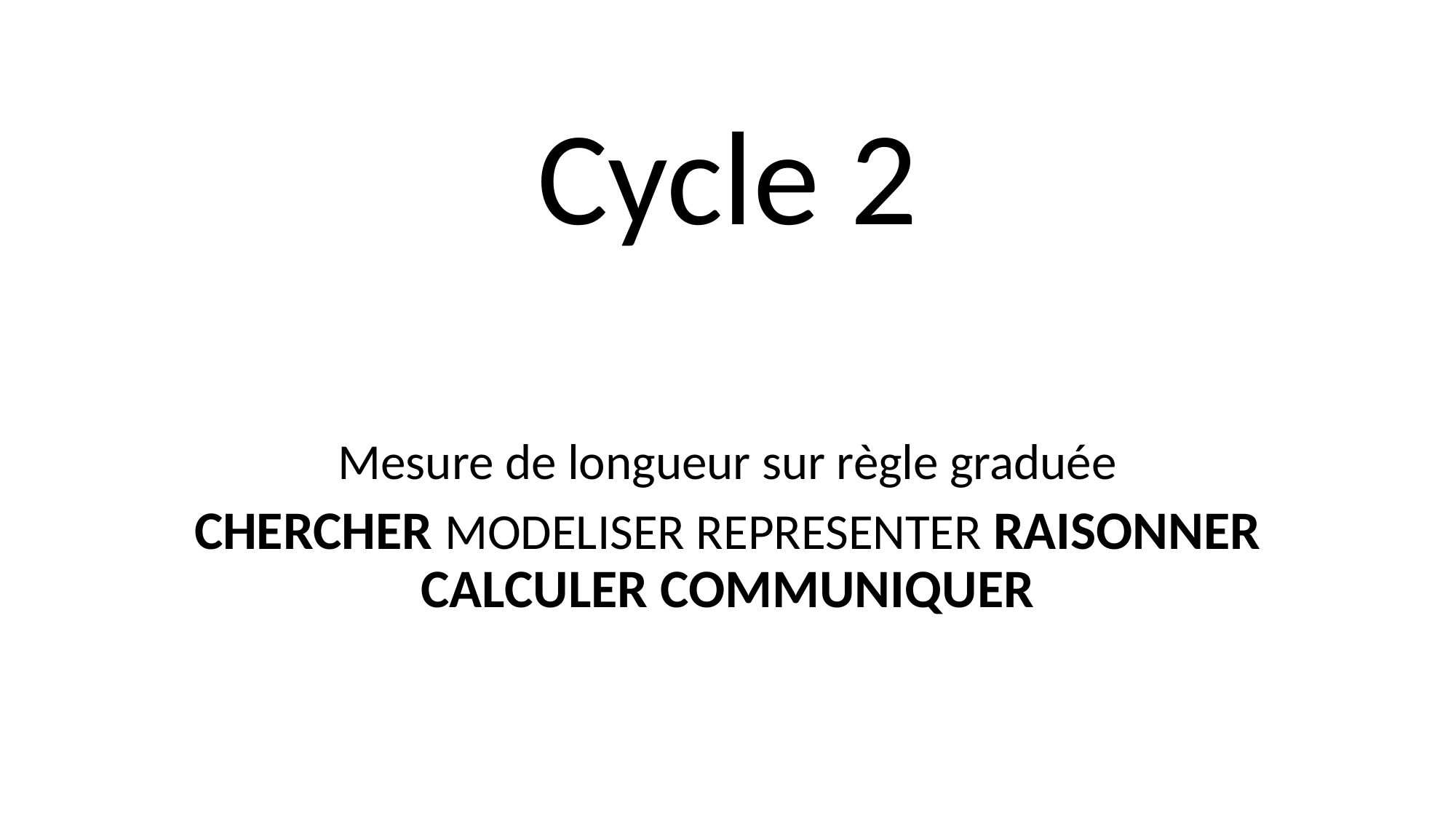

# Cycle 2
Mesure de longueur sur règle graduée
CHERCHER MODELISER REPRESENTER RAISONNER CALCULER COMMUNIQUER